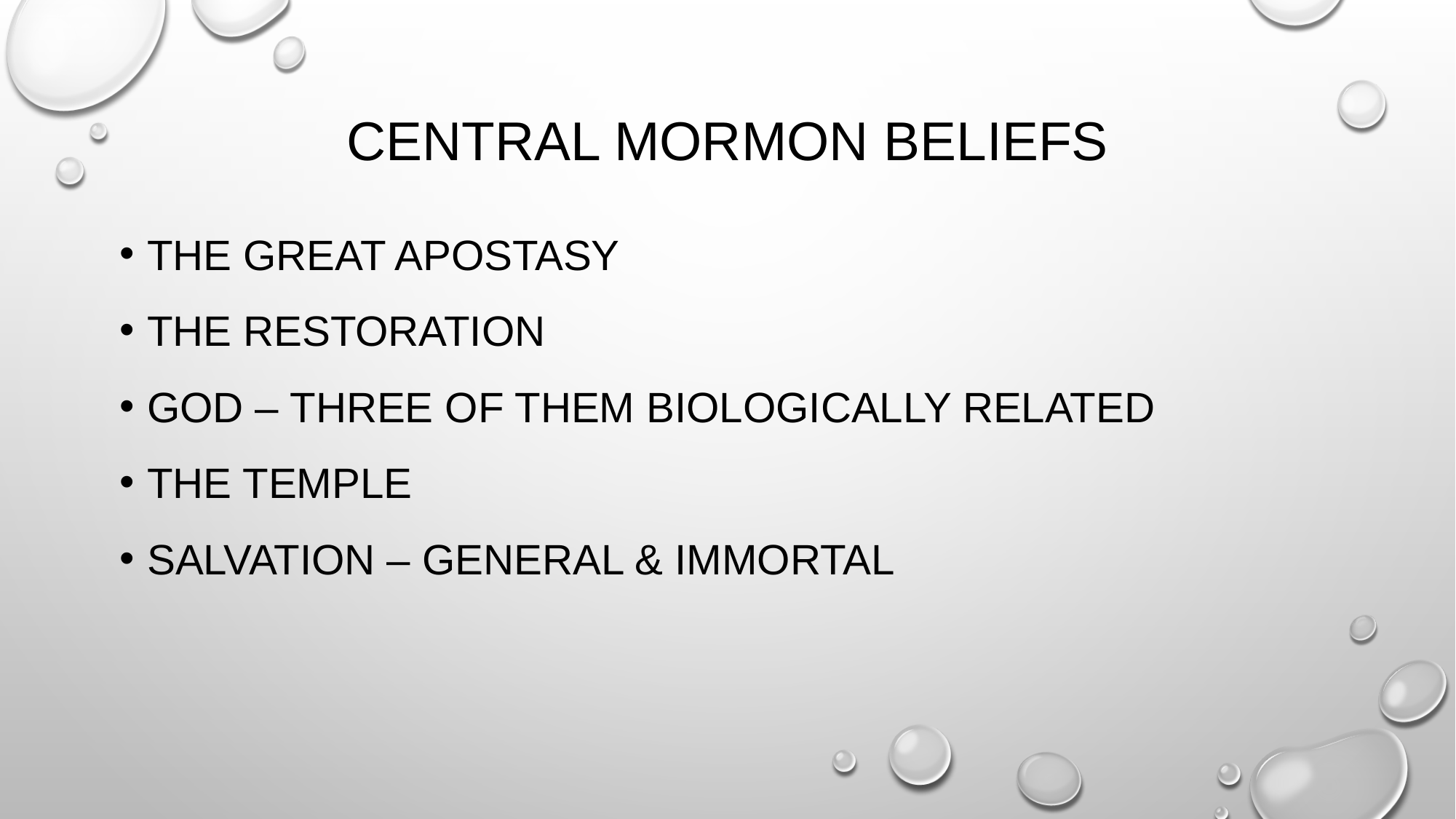

# Central Mormon beliefs
The great apostasy
The restoration
God – three of them biologically related
The temple
Salvation – general & immortal